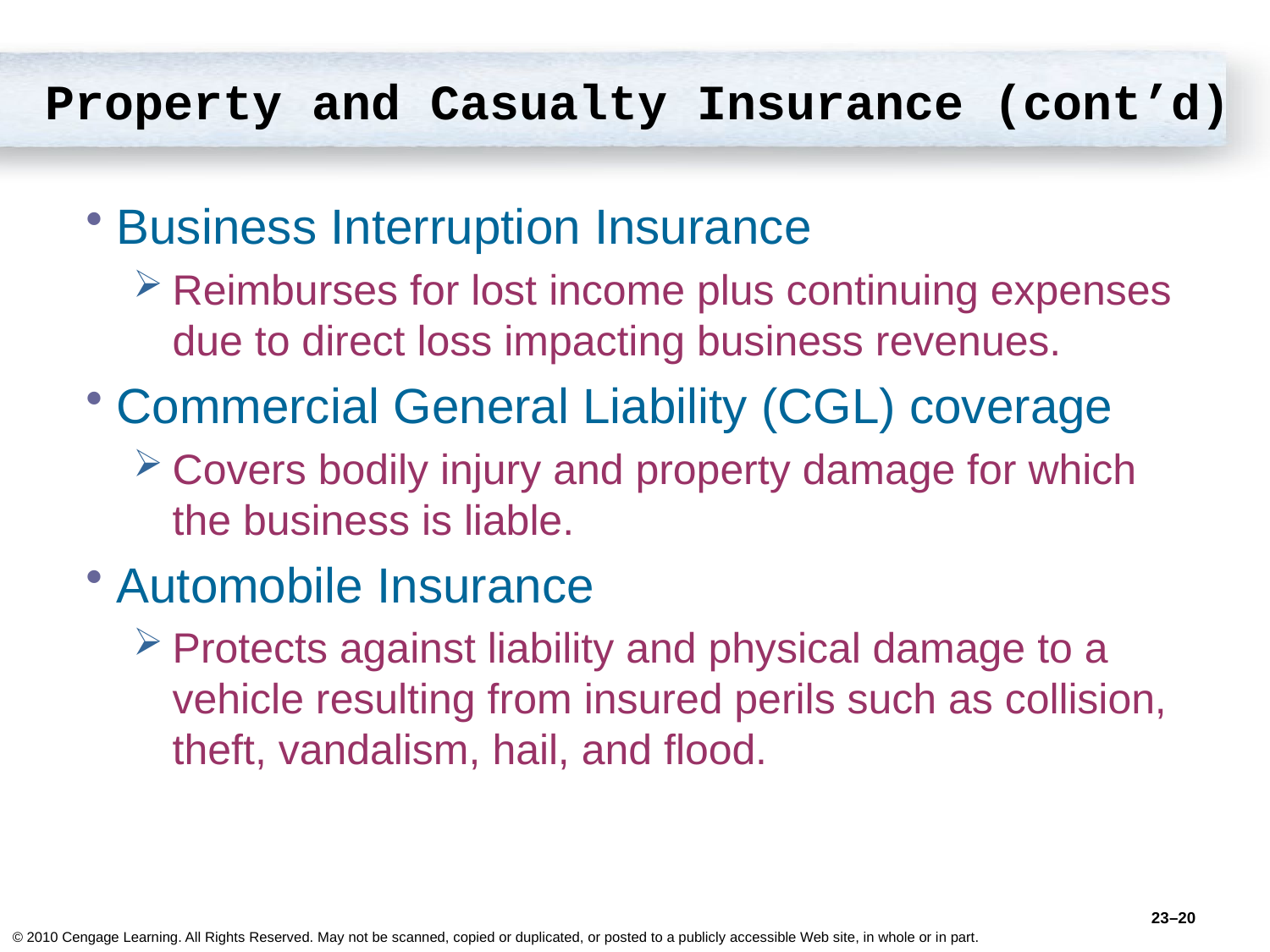

# Property and Casualty Insurance (cont’d)
Business Interruption Insurance
Reimburses for lost income plus continuing expenses due to direct loss impacting business revenues.
Commercial General Liability (CGL) coverage
Covers bodily injury and property damage for which the business is liable.
Automobile Insurance
Protects against liability and physical damage to a vehicle resulting from insured perils such as collision, theft, vandalism, hail, and flood.
23–20